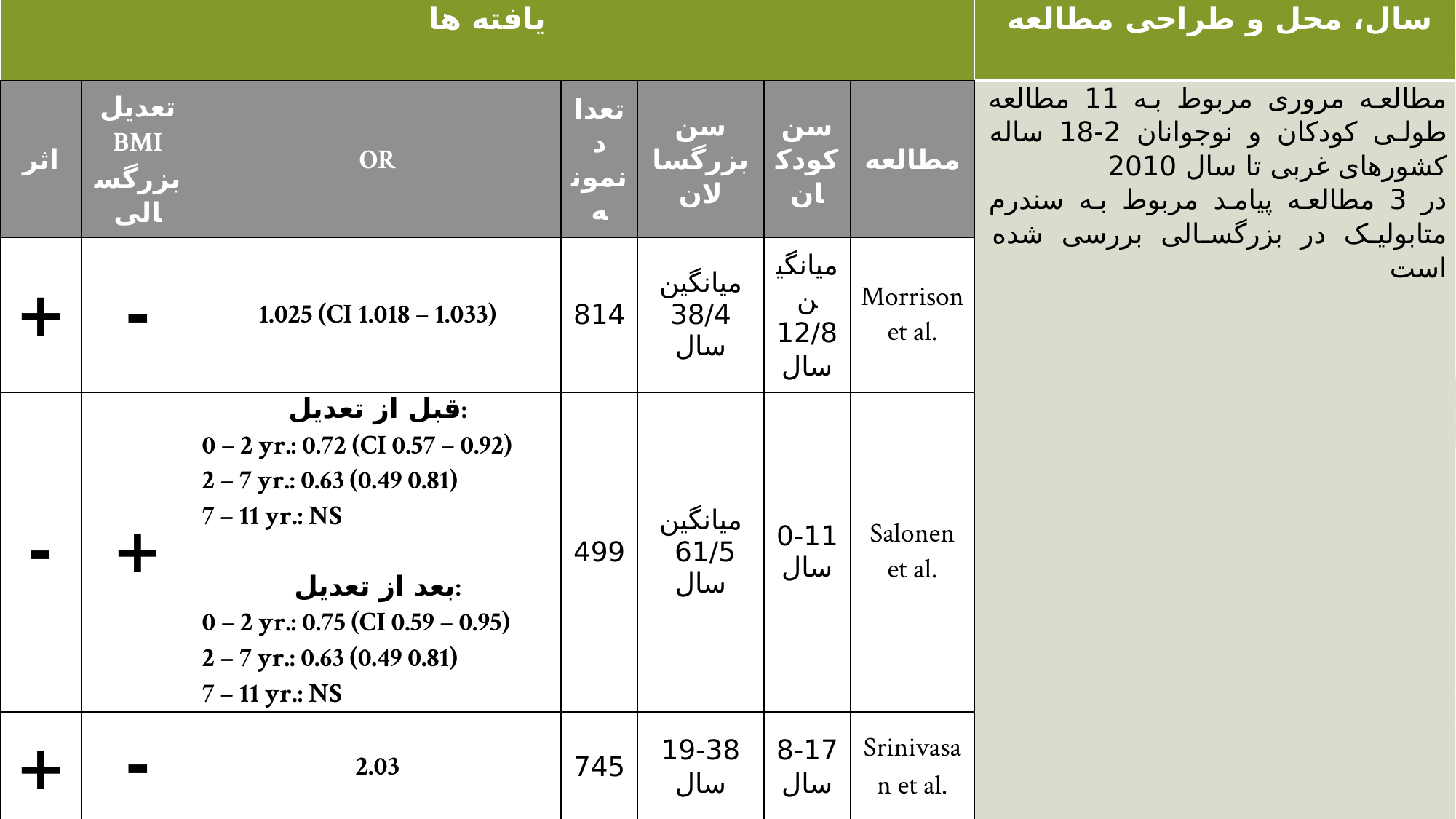

| یافته ها |  |  |  |  |  |  | سال، محل و طراحی مطالعه |
| --- | --- | --- | --- | --- | --- | --- | --- |
| اثر | تعدیل BMI بزرگسالی | OR | تعداد نمونه | سن بزرگسالان | سن کودکان | مطالعه | مطالعه مروری مربوط به 11 مطالعه طولی کودکان و نوجوانان 2-18 ساله کشورهای غربی تا سال 2010 در 3 مطالعه پیامد مربوط به سندرم متابولیک در بزرگسالی بررسی شده است |
| + | - | 1.025 (CI 1.018 – 1.033) | 814 | میانگین 38/4 سال | میانگین 12/8 سال | Morrison et al. |  |
| - | + | قبل از تعدیل: 0 – 2 yr.: 0.72 (CI 0.57 – 0.92) 2 – 7 yr.: 0.63 (0.49 0.81) 7 – 11 yr.: NS بعد از تعدیل: 0 – 2 yr.: 0.75 (CI 0.59 – 0.95) 2 – 7 yr.: 0.63 (0.49 0.81) 7 – 11 yr.: NS | 499 | میانگین 61/5 سال | 0-11 سال | Salonen et al. |  |
| + | - | 2.03 | 745 | 19-38 سال | 8-17 سال | Srinivasan et al. |  |
18